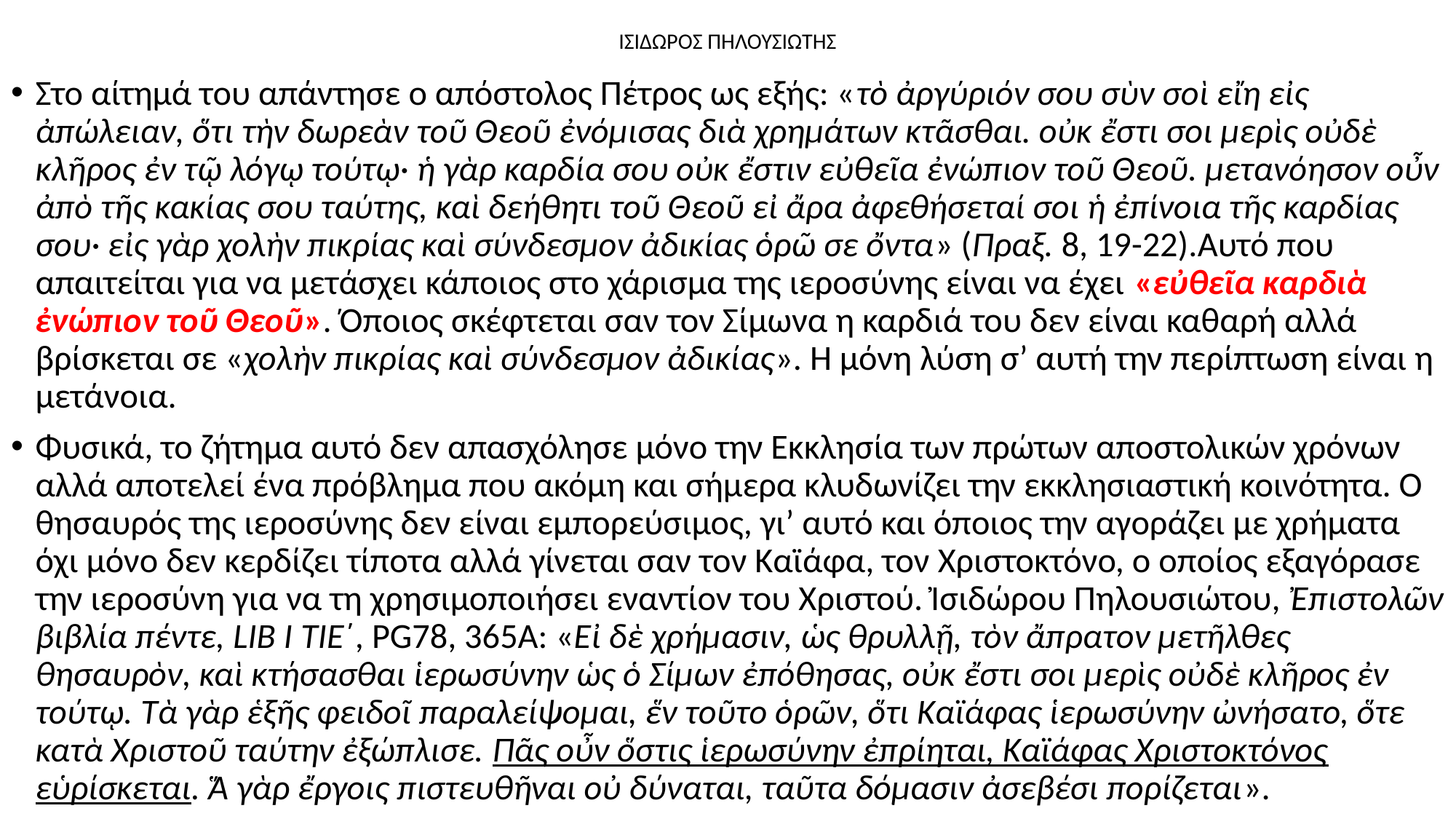

# ΙΣΙΔΩΡΟΣ ΠΗΛΟΥΣΙΩΤΗΣ
Στο αίτημά του απάντησε ο απόστολος Πέτρος ως εξής: «τὸ ἀργύριόν σου σὺν σοὶ εἴη εἰς ἀπώλειαν, ὅτι τὴν δωρεὰν τοῦ Θεοῦ ἐνόμισας διὰ χρημάτων κτᾶσθαι. οὐκ ἔστι σοι μερὶς οὐδὲ κλῆρος ἐν τῷ λόγῳ τούτῳ· ἡ γὰρ καρδία σου οὐκ ἔστιν εὐθεῖα ἐνώπιον τοῦ Θεοῦ. μετανόησον οὖν ἀπὸ τῆς κακίας σου ταύτης, καὶ δεήθητι τοῦ Θεοῦ εἰ ἄρα ἀφεθήσεταί σοι ἡ ἐπίνοια τῆς καρδίας σου· εἰς γὰρ χολὴν πικρίας καὶ σύνδεσμον ἀδικίας ὁρῶ σε ὄντα» (Πραξ. 8, 19-22).Αυτό που απαιτείται για να μετάσχει κάποιος στο χάρισμα της ιεροσύνης είναι να έχει «εὐθεῖα καρδιὰ ἐνώπιον τοῦ Θεοῦ». Όποιος σκέφτεται σαν τον Σίμωνα η καρδιά του δεν είναι καθαρή αλλά βρίσκεται σε «χολὴν πικρίας καὶ σύνδεσμον ἀδικίας». Η μόνη λύση σ’ αυτή την περίπτωση είναι η μετάνοια.
Φυσικά, το ζήτημα αυτό δεν απασχόλησε μόνο την Εκκλησία των πρώτων αποστολικών χρόνων αλλά αποτελεί ένα πρόβλημα που ακόμη και σήμερα κλυδωνίζει την εκκλησιαστική κοινότητα. Ο θησαυρός της ιεροσύνης δεν είναι εμπορεύσιμος, γι’ αυτό και όποιος την αγοράζει με χρήματα όχι μόνο δεν κερδίζει τίποτα αλλά γίνεται σαν τον Καϊάφα, τον Χριστοκτόνο, ο οποίος εξαγόρασε την ιεροσύνη για να τη χρησιμοποιήσει εναντίον του Χριστού. Ἰσιδώρου Πηλουσιώτου, Ἐπιστολῶν βιβλία πέντε, LIB I ΤΙΕ΄, PG78, 365A: «Εἰ δὲ χρήμασιν, ὡς θρυλλῇ, τὸν ἄπρατον μετῆλθες θησαυρὸν, καὶ κτήσασθαι ἱερωσύνην ὡς ὁ Σίμων ἐπόθησας, οὐκ ἔστι σοι μερὶς οὐδὲ κλῆρος ἐν τούτῳ. Τὰ γὰρ ἑξῆς φειδοῖ παραλείψομαι, ἕν τοῦτο ὁρῶν, ὅτι Καϊάφας ἱερωσύνην ὠνήσατο, ὅτε κατὰ Χριστοῦ ταύτην ἐξώπλισε. Πᾶς οὖν ὅστις ἱερωσύνην ἐπρίηται, Καϊάφας Χριστοκτόνος εὑρίσκεται. Ἅ γὰρ ἔργοις πιστευθῆναι οὐ δύναται, ταῦτα δόμασιν ἀσεβέσι πορίζεται».